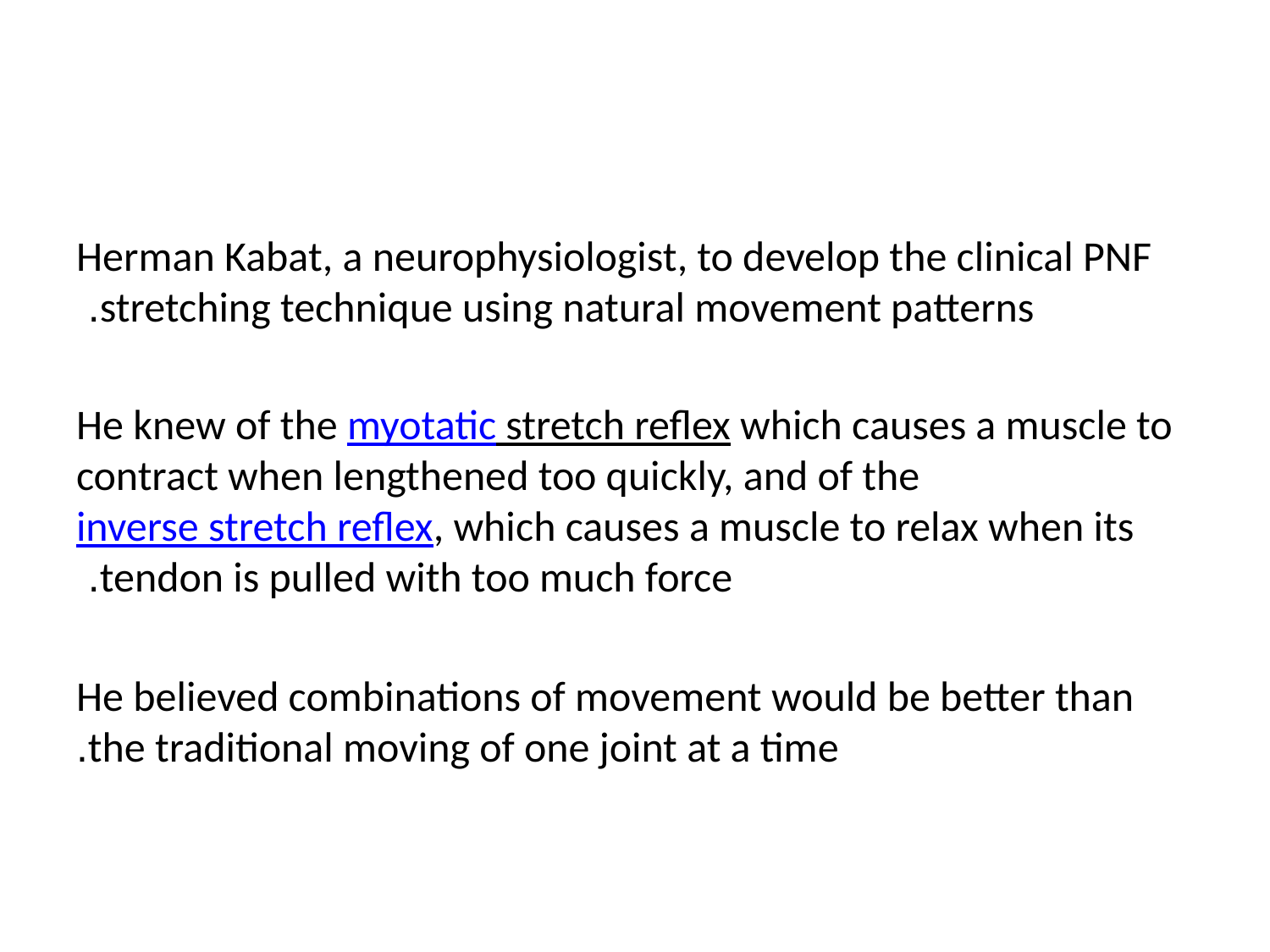

#
Herman Kabat, a neurophysiologist, to develop the clinical PNF stretching technique using natural movement patterns.

He knew of the myotatic stretch reflex which causes a muscle to contract when lengthened too quickly, and of the inverse stretch reflex, which causes a muscle to relax when its tendon is pulled with too much force.

He believed combinations of movement would be better than the traditional moving of one joint at a time.